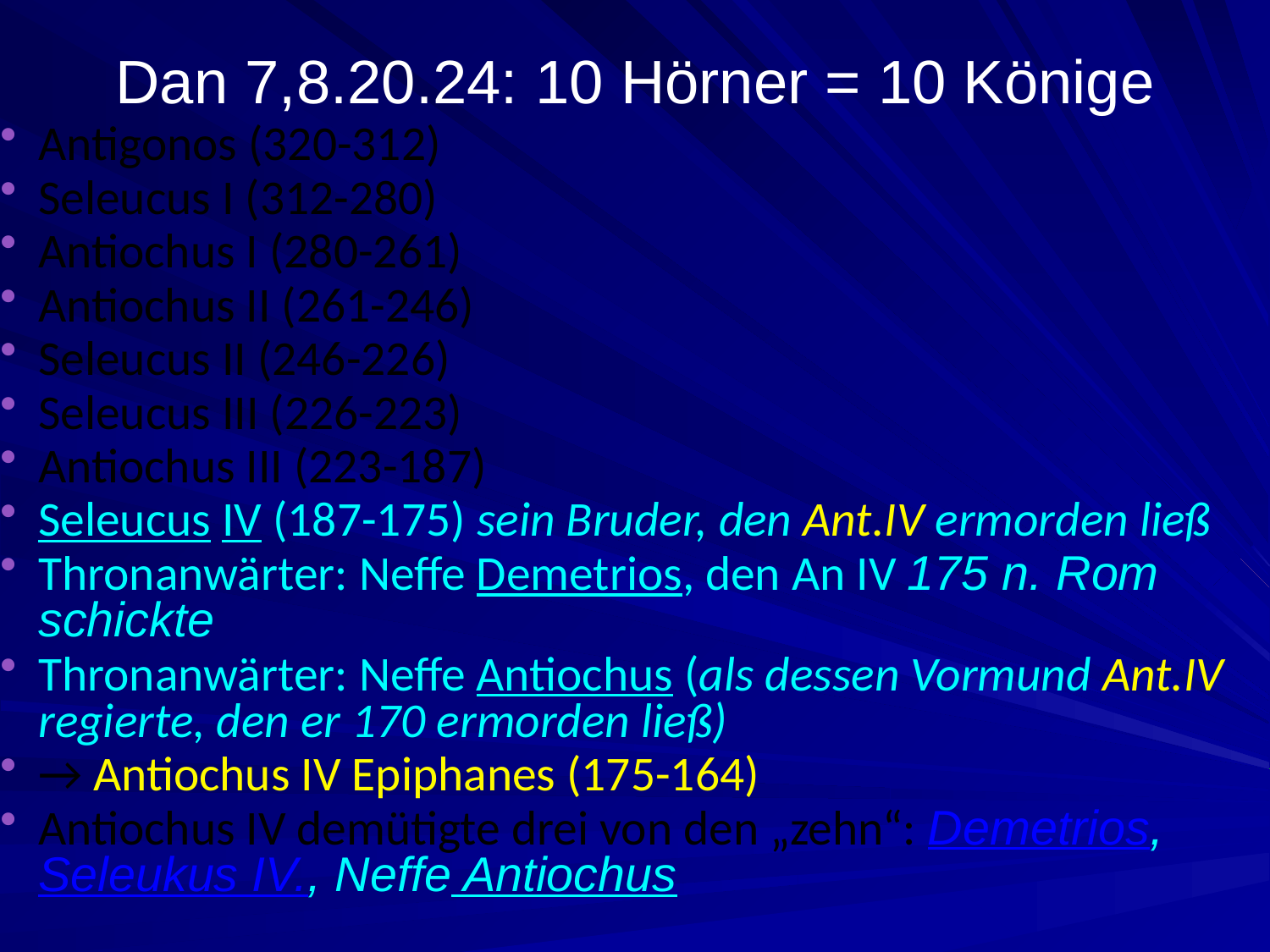

# Dan 7,8.20.24: 10 Hörner = 10 Könige
Antigonos (320-312)
Seleucus I (312-280)
Antiochus I (280-261)
Antiochus II (261-246)
Seleucus II (246-226)
Seleucus III (226-223)
Antiochus III (223-187)
Seleucus IV (187-175) sein Bruder, den Ant.IV ermorden ließ
Thronanwärter: Neffe Demetrios, den An IV 175 n. Rom schickte
Thronanwärter: Neffe Antiochus (als dessen Vormund Ant.IV regierte, den er 170 ermorden ließ)
→ Antiochus IV Epiphanes (175-164)
Antiochus IV demütigte drei von den „zehn“: Demetrios, Seleukus IV., Neffe Antiochus